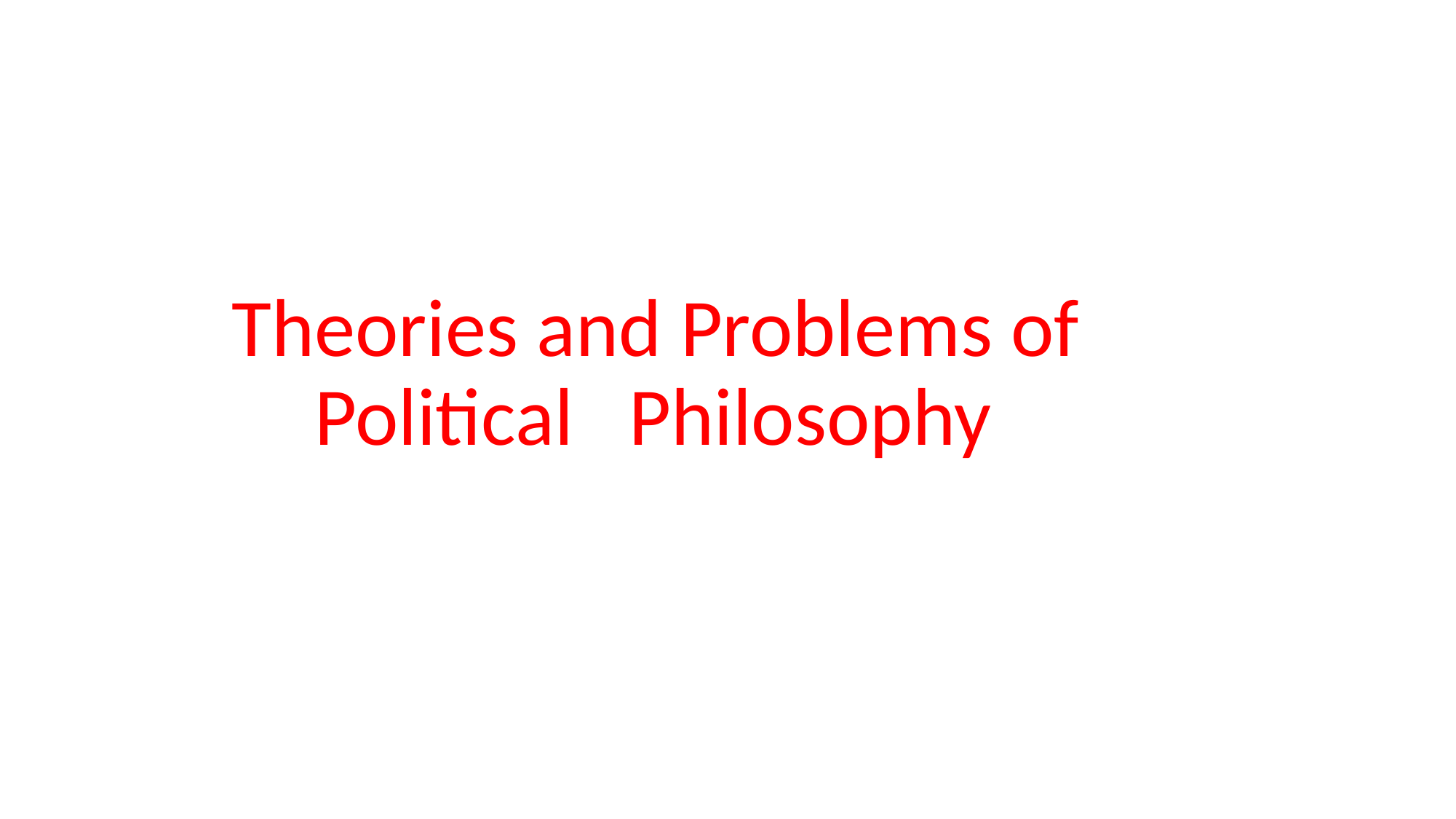

# Theories and Problems of Political   Philosophy